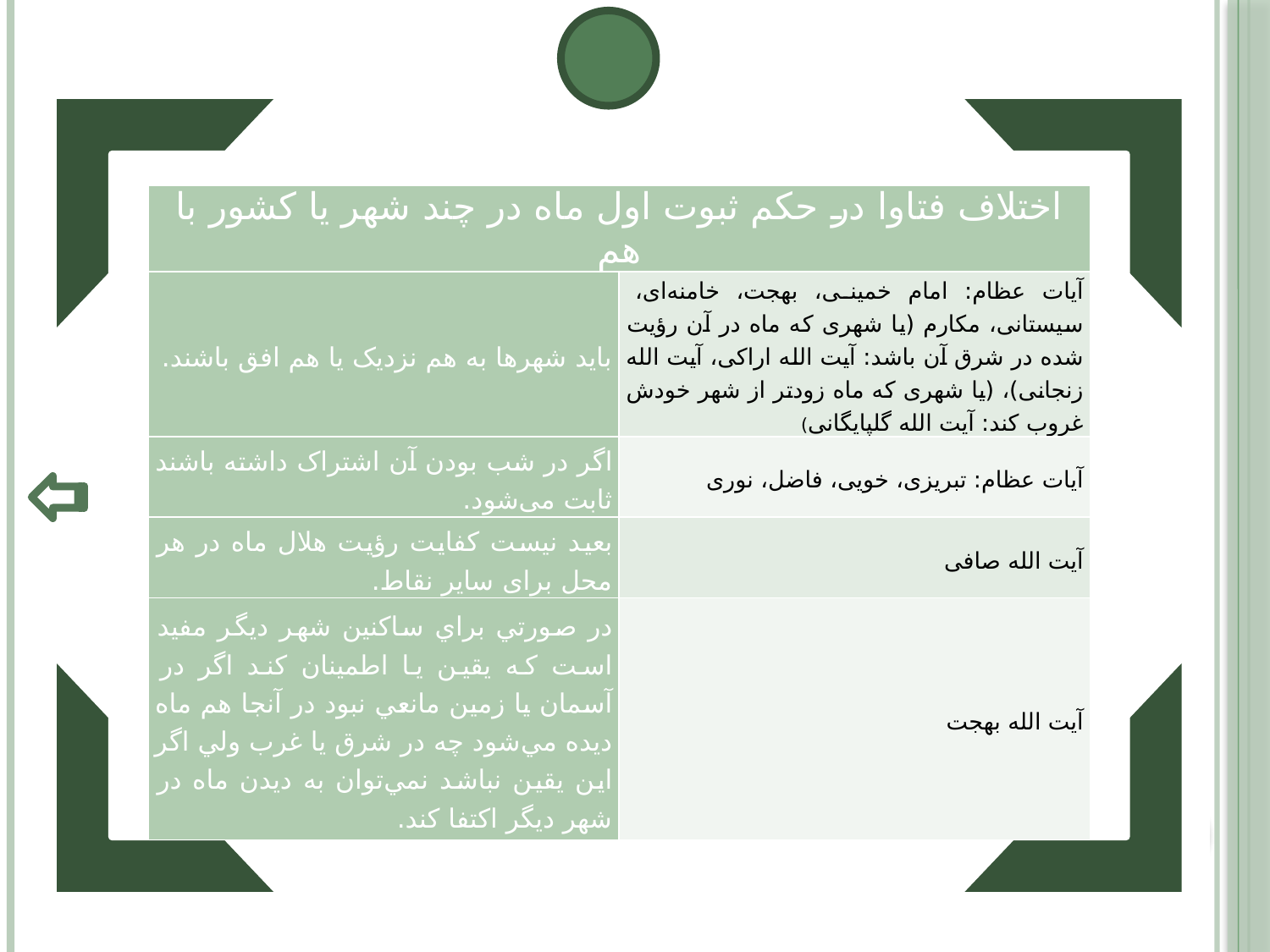

| اختلاف فتاوا در حکم ثبوت اول ماه در چند شهر یا کشور با هم |  |
| --- | --- |
| باید شهرها به هم نزدیک یا هم افق باشند. | آیات عظام: امام خمینی، بهجت، خامنه‌ای، سیستانی، مکارم (یا شهری که ماه در آن رؤیت شده در شرق آن باشد: آیت الله اراکی، آیت الله زنجانی)، (یا شهری که ماه زودتر از شهر خودش غروب کند: آیت الله گلپایگانی) |
| اگر در شب بودن آن اشتراک داشته باشند ثابت می‌شود. | آیات عظام: تبریزی، خویی، فاضل، نوری |
| بعید نیست کفایت رؤیت هلال ماه در هر محل برای سایر نقاط. | آیت الله صافی |
| در صورتي براي ساكنين شهر ديگر مفيد است كه يقين يا اطمينان كند اگر در آسمان يا زمين مانعي نبود در آنجا هم ماه ديده مي‌شود چه در شرق يا غرب ولي اگر اين يقين نباشد نمي‌توان به ديدن ماه در شهر ديگر اكتفا كند. | آيت الله بهجت |